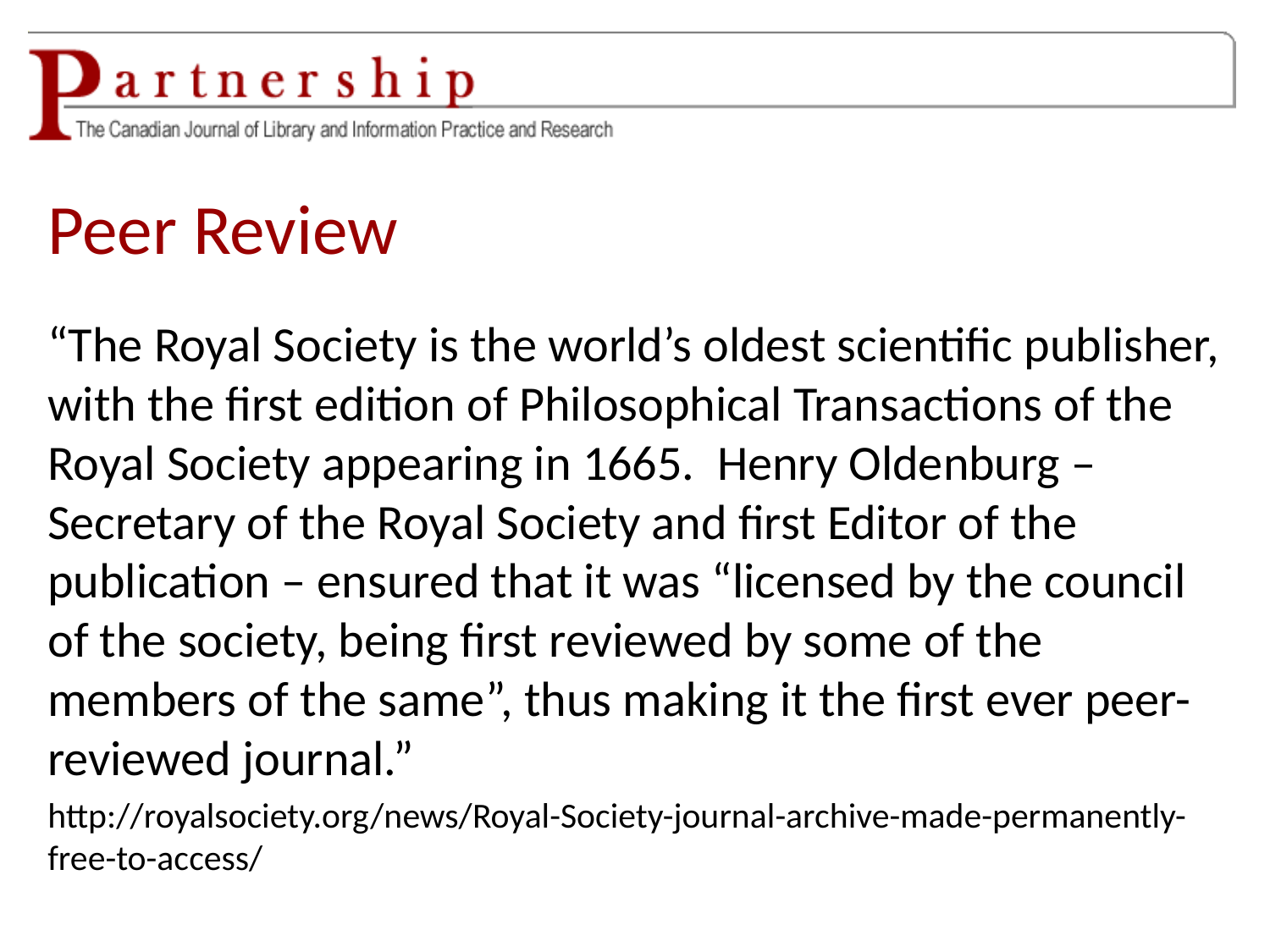

# Peer Review
“The Royal Society is the world’s oldest scientific publisher, with the first edition of Philosophical Transactions of the Royal Society appearing in 1665.  Henry Oldenburg – Secretary of the Royal Society and first Editor of the publication – ensured that it was “licensed by the council of the society, being first reviewed by some of the members of the same”, thus making it the first ever peer-reviewed journal.”
http://royalsociety.org/news/Royal-Society-journal-archive-made-permanently-free-to-access/